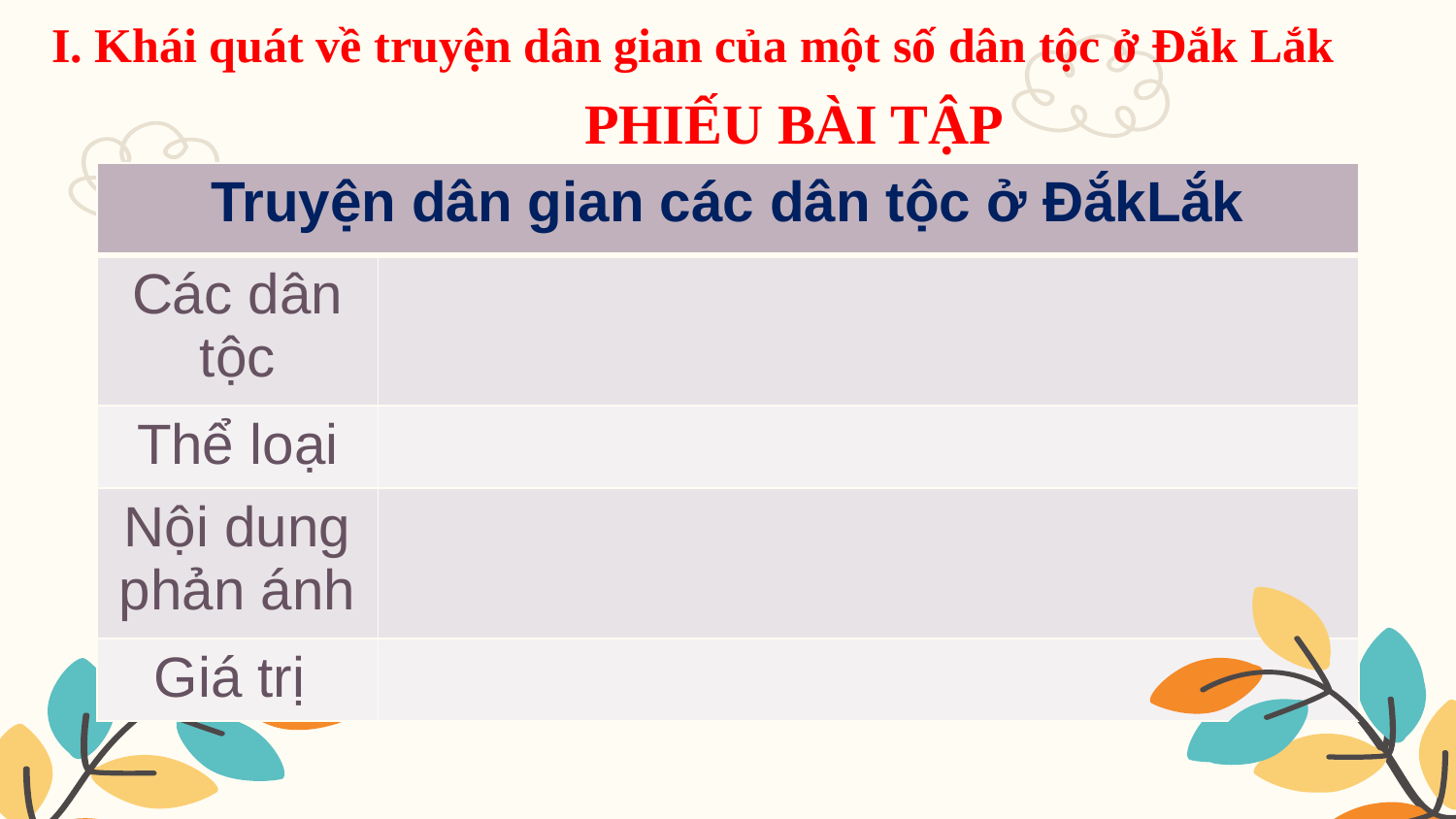

I. Khái quát về truyện dân gian của một số dân tộc ở Đắk Lắk
PHIẾU BÀI TẬP
| Truyện dân gian các dân tộc ở ĐắkLắk |  |
| --- | --- |
| Các dân tộc |  |
| Thể loại |  |
| Nội dung phản ánh |  |
| Giá trị |  |